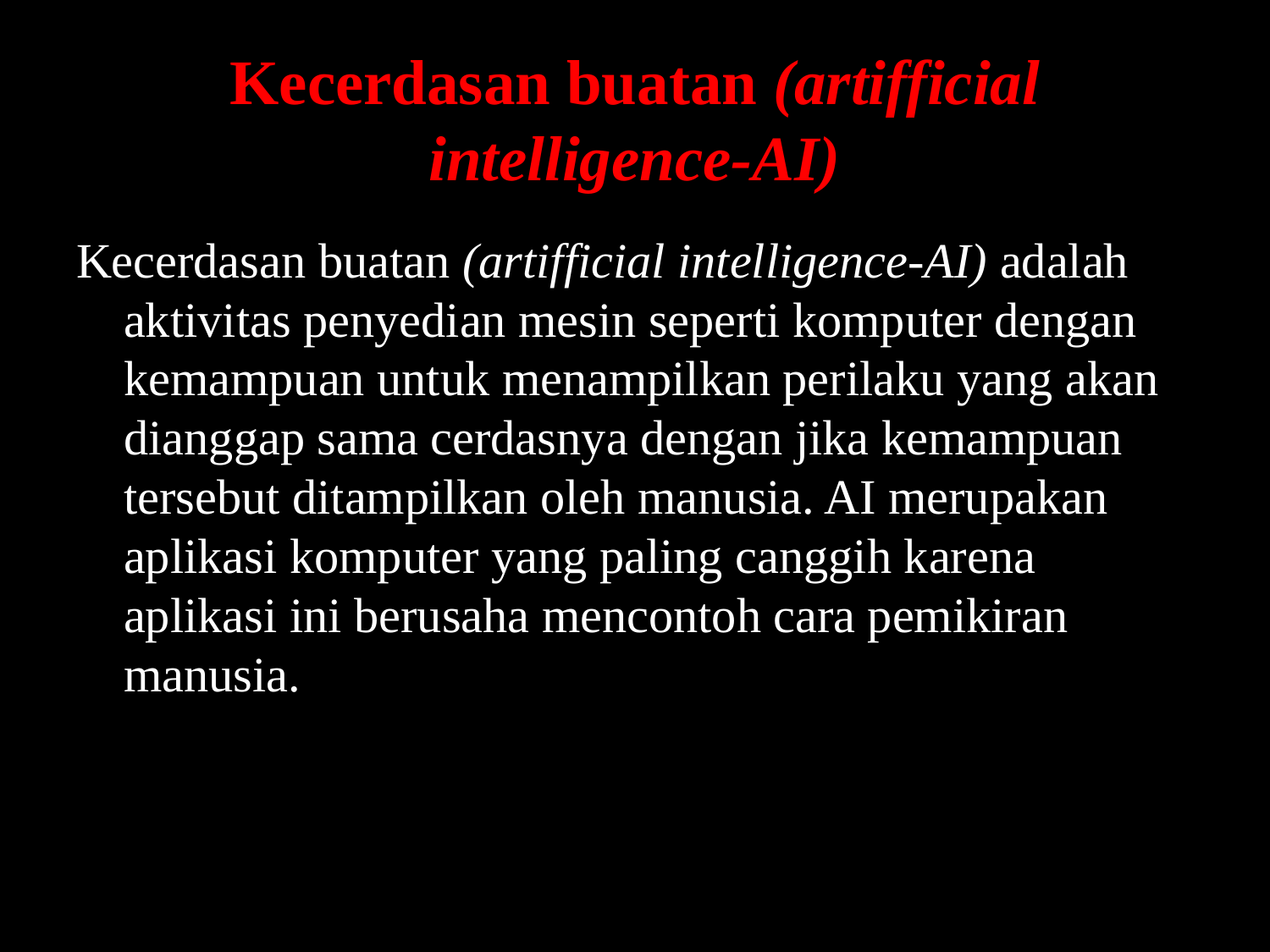

# Kecerdasan buatan (artifficial intelligence-AI)
Kecerdasan buatan (artifficial intelligence-AI) adalah aktivitas penyedian mesin seperti komputer dengan kemampuan untuk menampilkan perilaku yang akan dianggap sama cerdasnya dengan jika kemampuan tersebut ditampilkan oleh manusia. AI merupakan aplikasi komputer yang paling canggih karena aplikasi ini berusaha mencontoh cara pemikiran manusia.